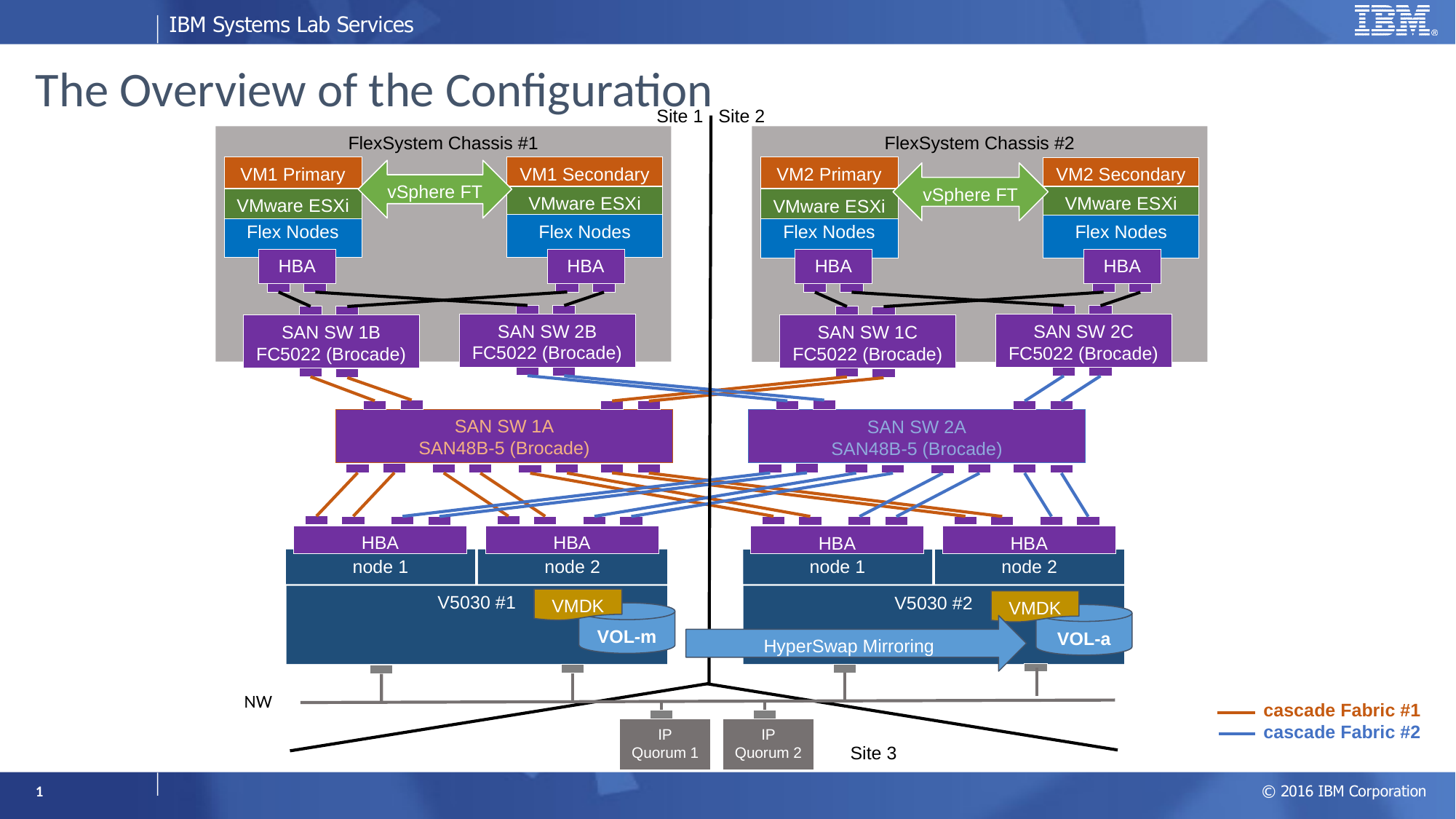

# The Overview of the Configuration
Site 1   Site 2
FlexSystem Chassis #1
FlexSystem Chassis #2
VM1 Primary
VM1 Secondary
VM2 Primary
VM2 Secondary
vSphere FT
vSphere FT
VMware ESXi
VMware ESXi
VMware ESXi
VMware ESXi
Flex Nodes
Flex Nodes
Flex Nodes
Flex Nodes
HBA
HBA
HBA
HBA

SAN SW 2B
FC5022 (Brocade)
SAN SW 2C
FC5022 (Brocade)
SAN SW 1B
FC5022 (Brocade)
SAN SW 1C
FC5022 (Brocade)

SAN SW 1A
SAN48B-5 (Brocade)
SAN SW 2A
SAN48B-5 (Brocade)

HBA
HBA
HBA
HBA
node 1
node 2
node 1
node 2
V5030 #1
V5030 #2
VMDK
VMDK
VOL-m
VOL-a
HyperSwap Mirroring

NW
cascade Fabric #1
cascade Fabric #2

IP Quorum 2
IP Quorum 1
Site 3
1